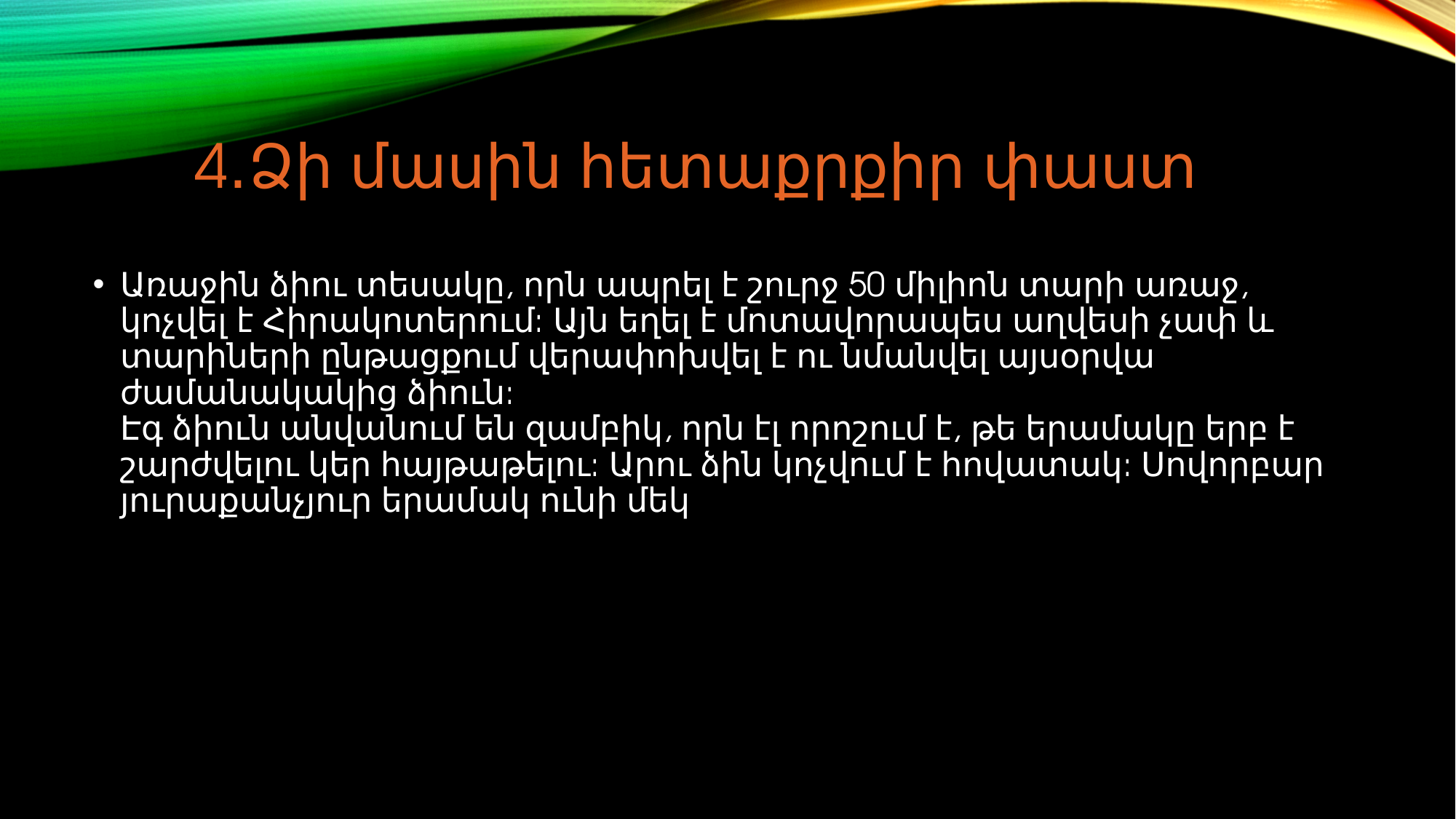

# 4․Ձի մասին հետաքրքիր փաստ
Առաջին ձիու տեսակը, որն ապրել է շուրջ 50 միլիոն տարի առաջ, կոչվել է Հիրակոտերում: Այն եղել է մոտավորապես աղվեսի չափ և տարիների ընթացքում վերափոխվել է ու նմանվել այսօրվա ժամանակակից ձիուն:
Էգ ձիուն անվանում են զամբիկ, որն էլ որոշում է, թե երամակը երբ է շարժվելու կեր հայթաթելու: Արու ձին կոչվում է հովատակ: Սովորբար յուրաքանչյուր երամակ ունի մեկ